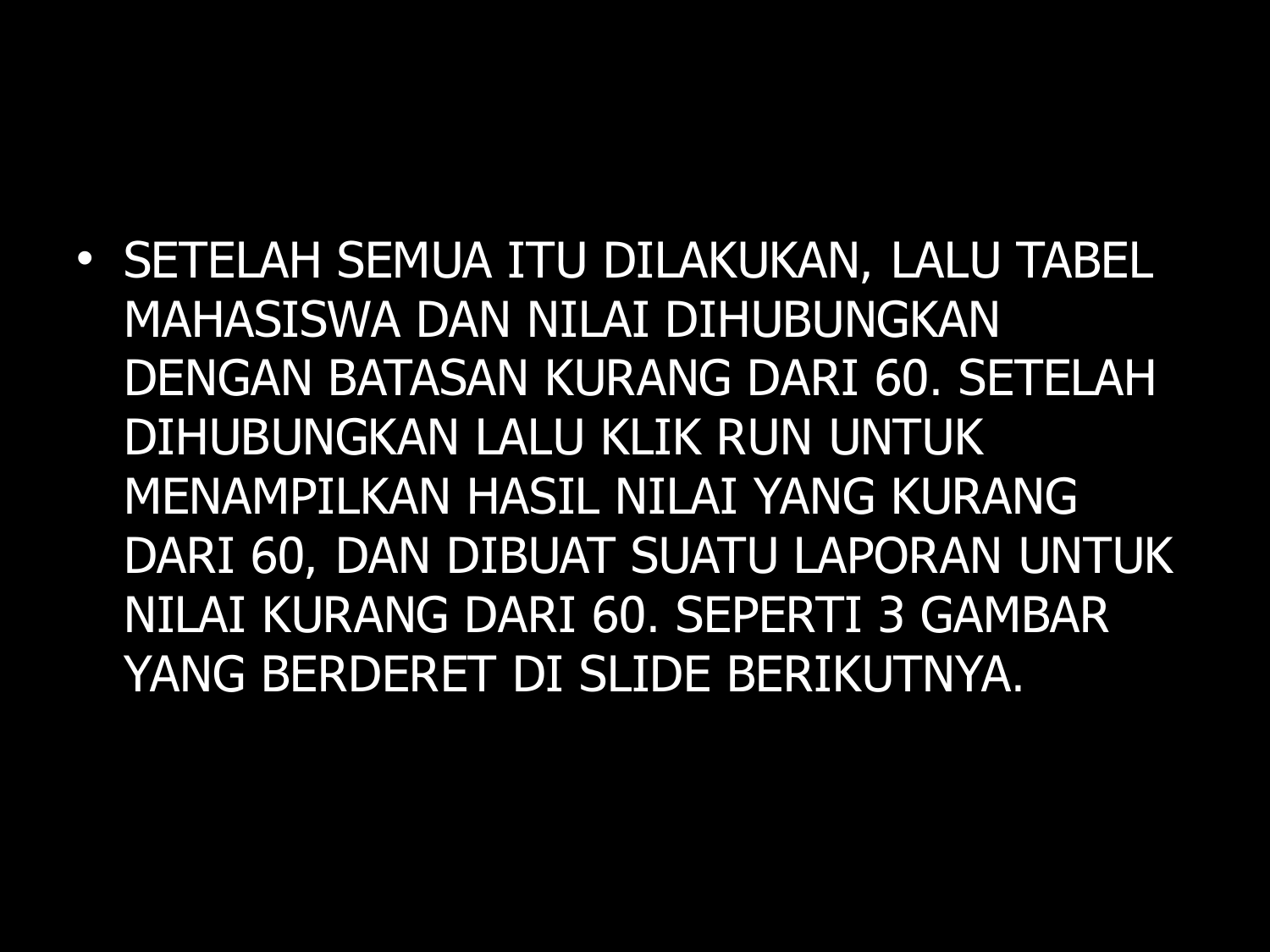

SETELAH SEMUA ITU DILAKUKAN, LALU TABEL MAHASISWA DAN NILAI DIHUBUNGKAN DENGAN BATASAN KURANG DARI 60. SETELAH DIHUBUNGKAN LALU KLIK RUN UNTUK MENAMPILKAN HASIL NILAI YANG KURANG DARI 60, DAN DIBUAT SUATU LAPORAN UNTUK NILAI KURANG DARI 60. SEPERTI 3 GAMBAR YANG BERDERET DI SLIDE BERIKUTNYA.